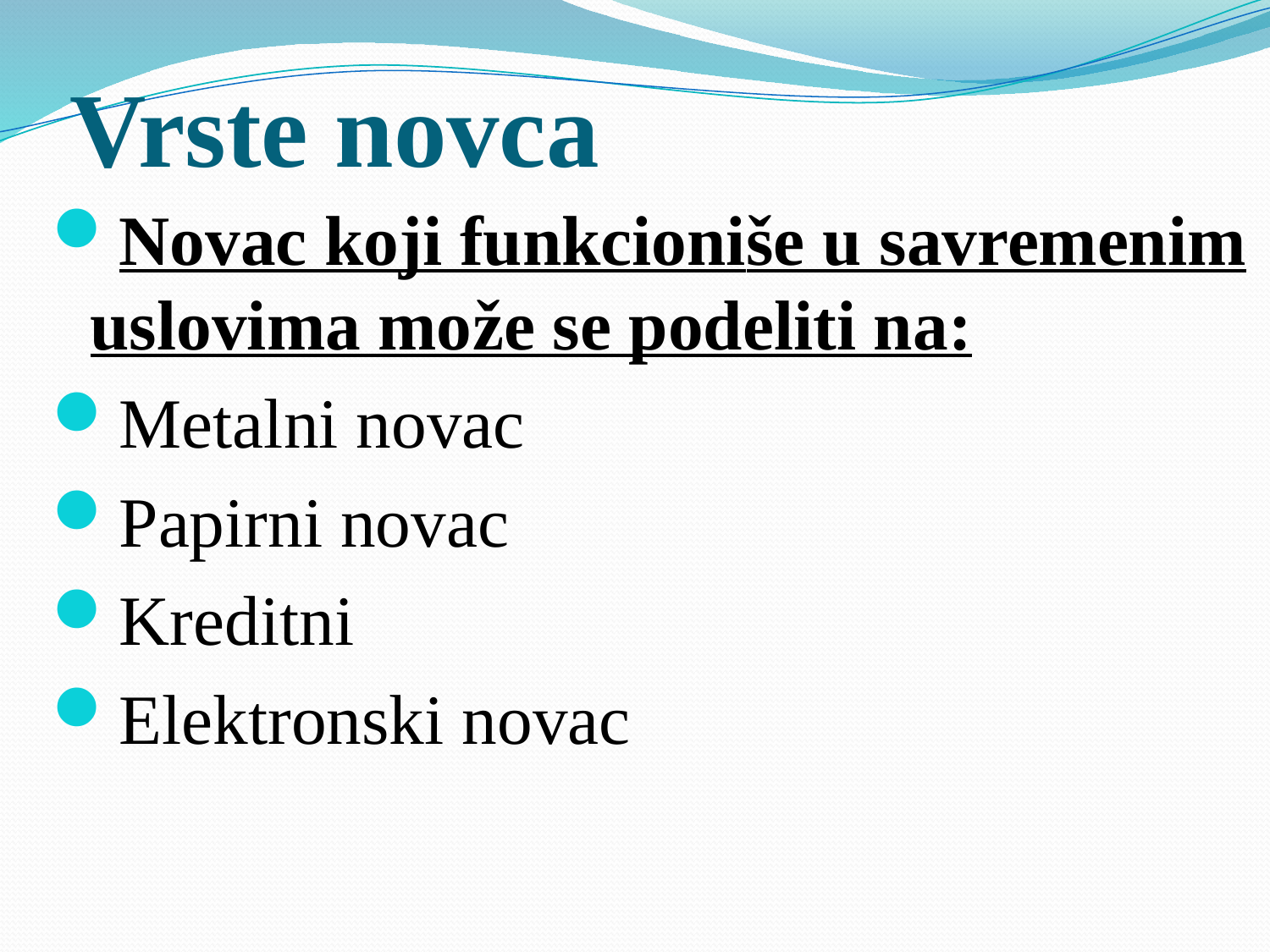

# Vrste novca
Novac koji funkcioniše u savremenim uslovima može se podeliti na:
Metalni novac
Papirni novac
Kreditni
Elektronski novac